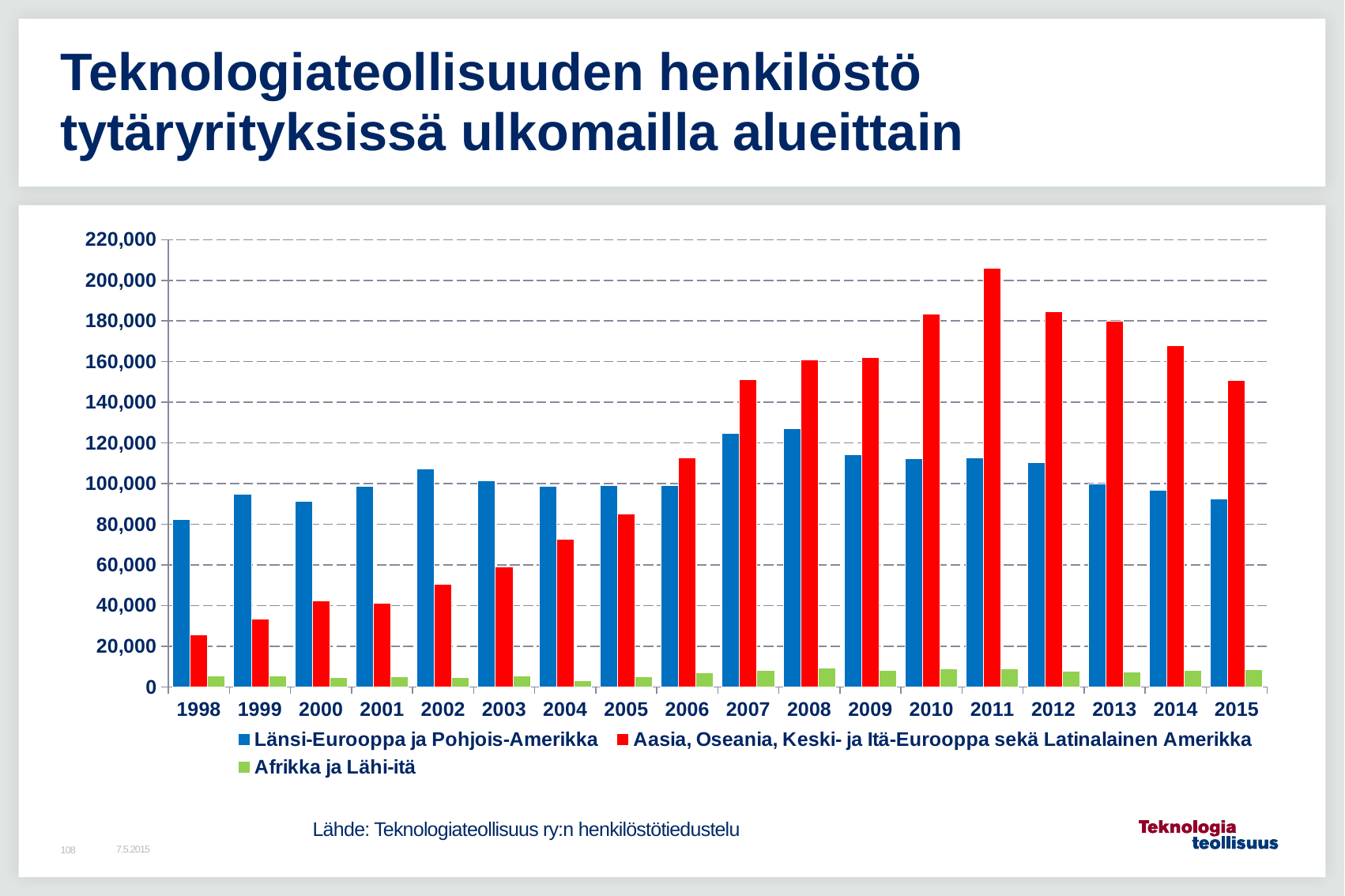

# Teknologiateollisuuden henkilöstö tytäryrityksissä ulkomailla alueittain

### Chart

| Category | Länsi-Eurooppa ja Pohjois-Amerikka | Aasia, Oseania, Keski- ja Itä-Eurooppa sekä Latinalainen Amerikka | Afrikka ja Lähi-itä |
|---|---|---|---|
| 1998 | 82519.0 | 25547.0 | 5474.0 |
| 1999 | 94806.0 | 33393.0 | 5433.0 |
| 2000 | 91321.0 | 42180.0 | 4672.0 |
| 2001 | 98785.0 | 41197.0 | 5018.0 |
| 2002 | 107326.0 | 50317.0 | 4461.0 |
| 2003 | 101270.0 | 58833.0 | 5354.0 |
| 2004 | 98557.0 | 72452.0 | 2941.0 |
| 2005 | 98947.0 | 84986.0 | 4951.0 |
| 2006 | 99144.0 | 112815.0 | 6842.0 |
| 2007 | 124787.0 | 151020.0 | 8197.0 |
| 2008 | 127209.0 | 160699.0 | 9439.0 |
| 2009 | 114220.0 | 162207.0 | 8258.0 |
| 2010 | 112348.0 | 183280.0 | 8844.0 |
| 2011 | 112542.0 | 205801.0 | 8762.0 |
| 2012 | 110444.0 | 184690.0 | 7833.0 |
| 2013 | 100022.0 | 180084.0 | 7221.0 |
| 2014 | 96919.0 | 168039.0 | 8185.0 |
| 2015 | 92338.0 | 150791.0 | 8677.0 |
Lähde: Teknologiateollisuus ry:n henkilöstötiedustelu
7.5.2015
108